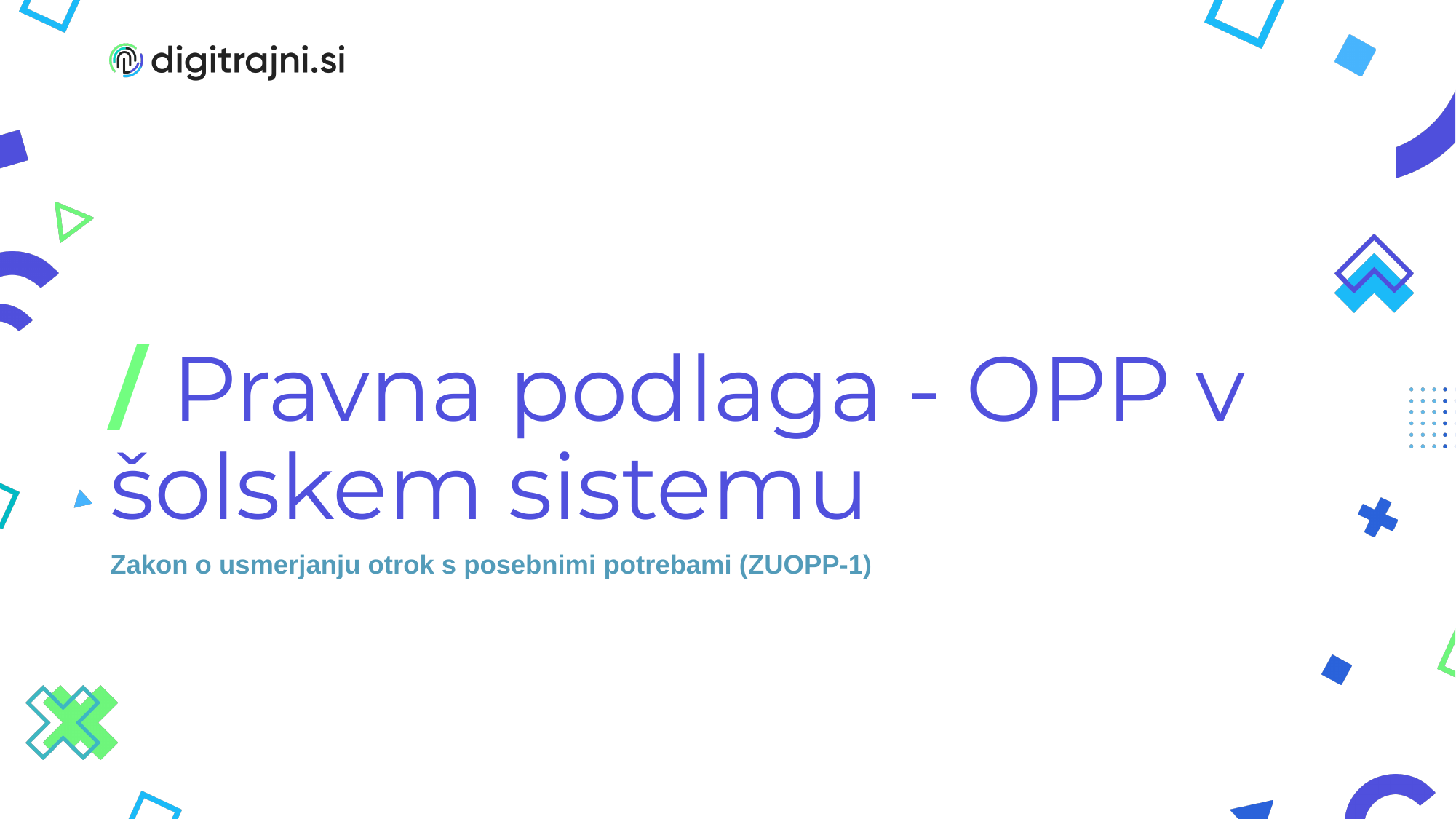

# / Pravna podlaga - OPP v šolskem sistemu
Zakon o usmerjanju otrok s posebnimi potrebami (ZUOPP-1)